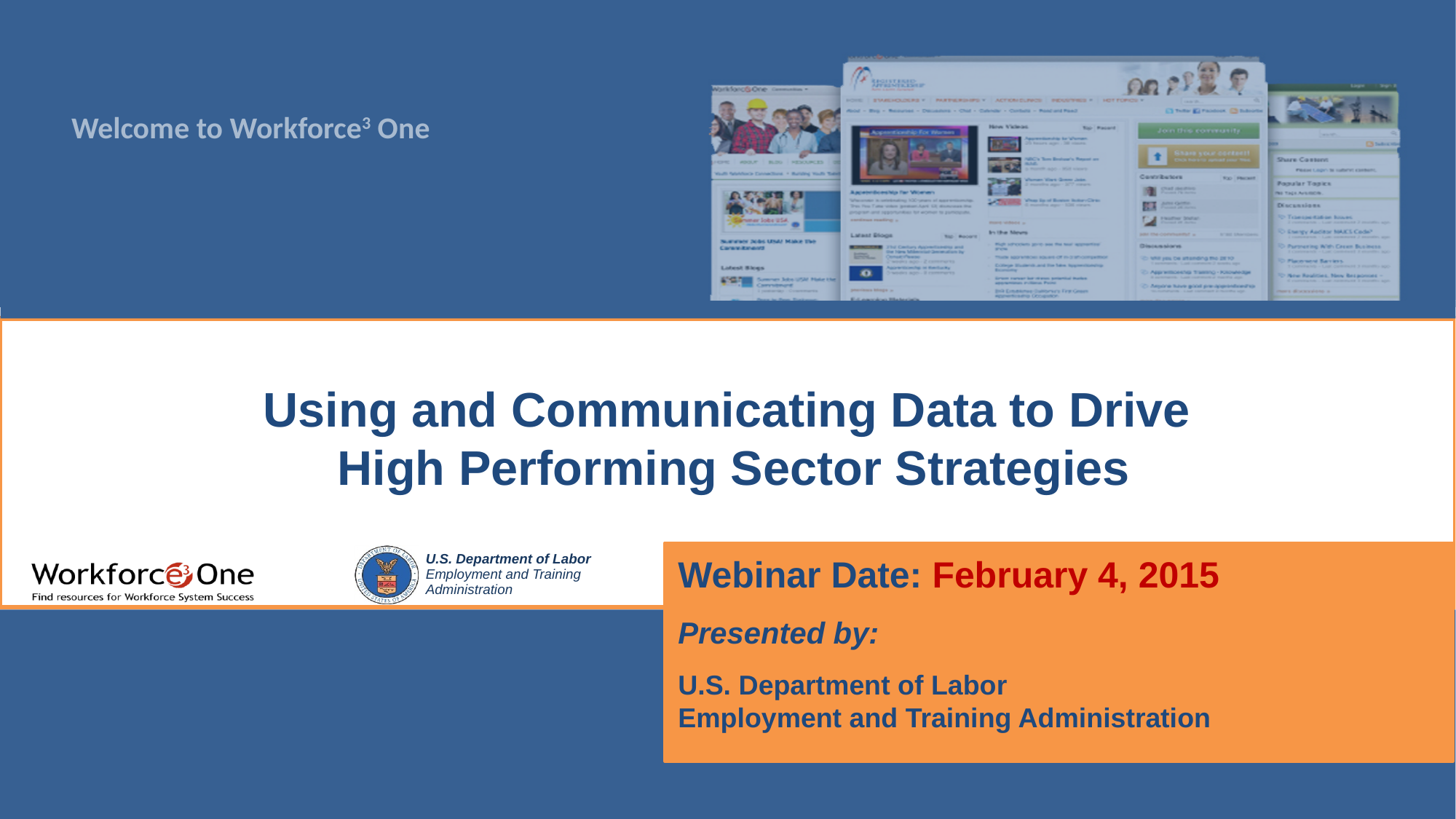

# Using and Communicating Data to Drive High Performing Sector Strategies
Webinar Date: February 4, 2015
Presented by:
U.S. Department of Labor
Employment and Training Administration